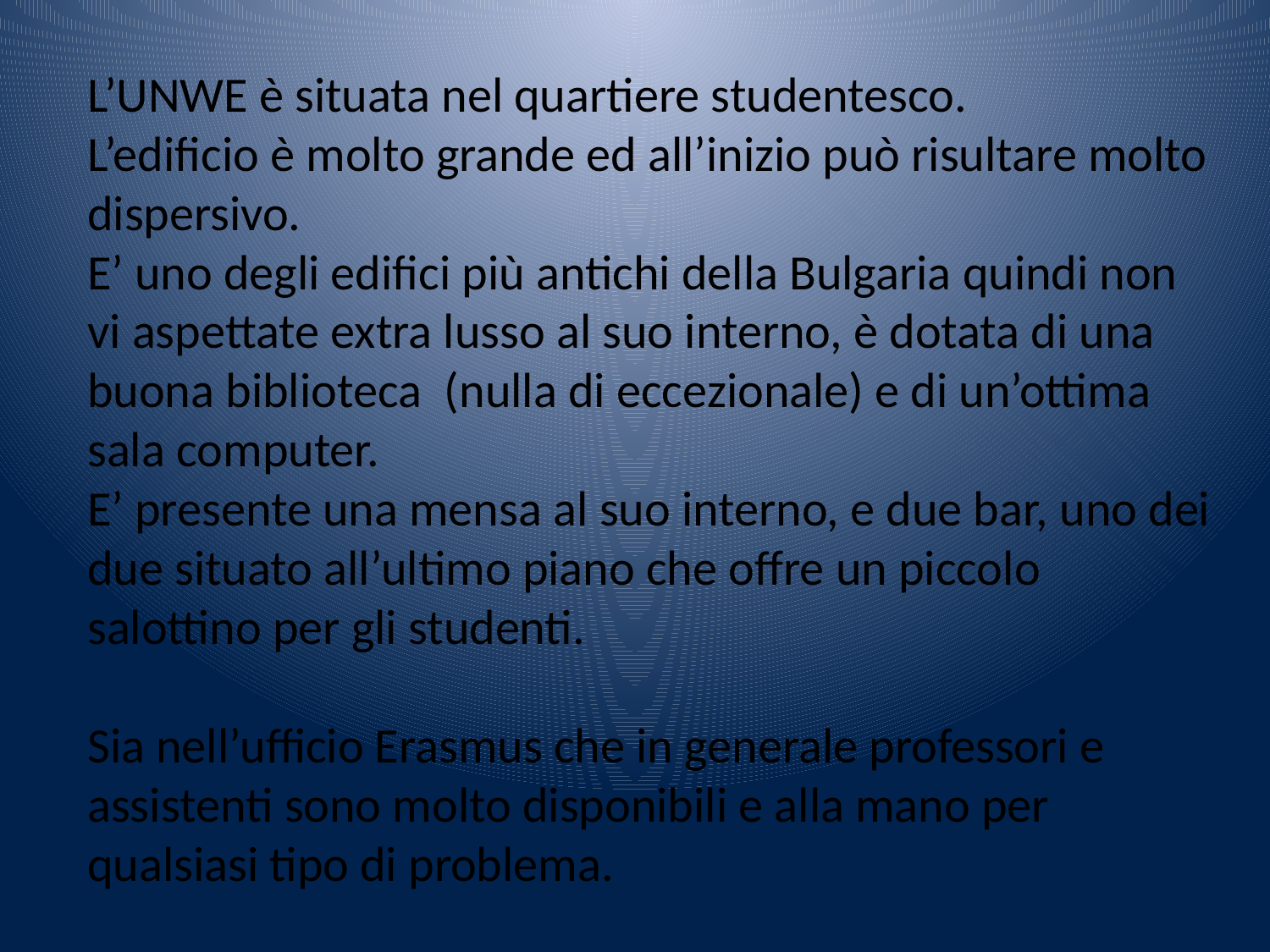

L’UNWE è situata nel quartiere studentesco.
L’edificio è molto grande ed all’inizio può risultare molto dispersivo.
E’ uno degli edifici più antichi della Bulgaria quindi non vi aspettate extra lusso al suo interno, è dotata di una buona biblioteca  (nulla di eccezionale) e di un’ottima sala computer.
E’ presente una mensa al suo interno, e due bar, uno dei due situato all’ultimo piano che offre un piccolo salottino per gli studenti.

Sia nell’ufficio Erasmus che in generale professori e assistenti sono molto disponibili e alla mano per qualsiasi tipo di problema.